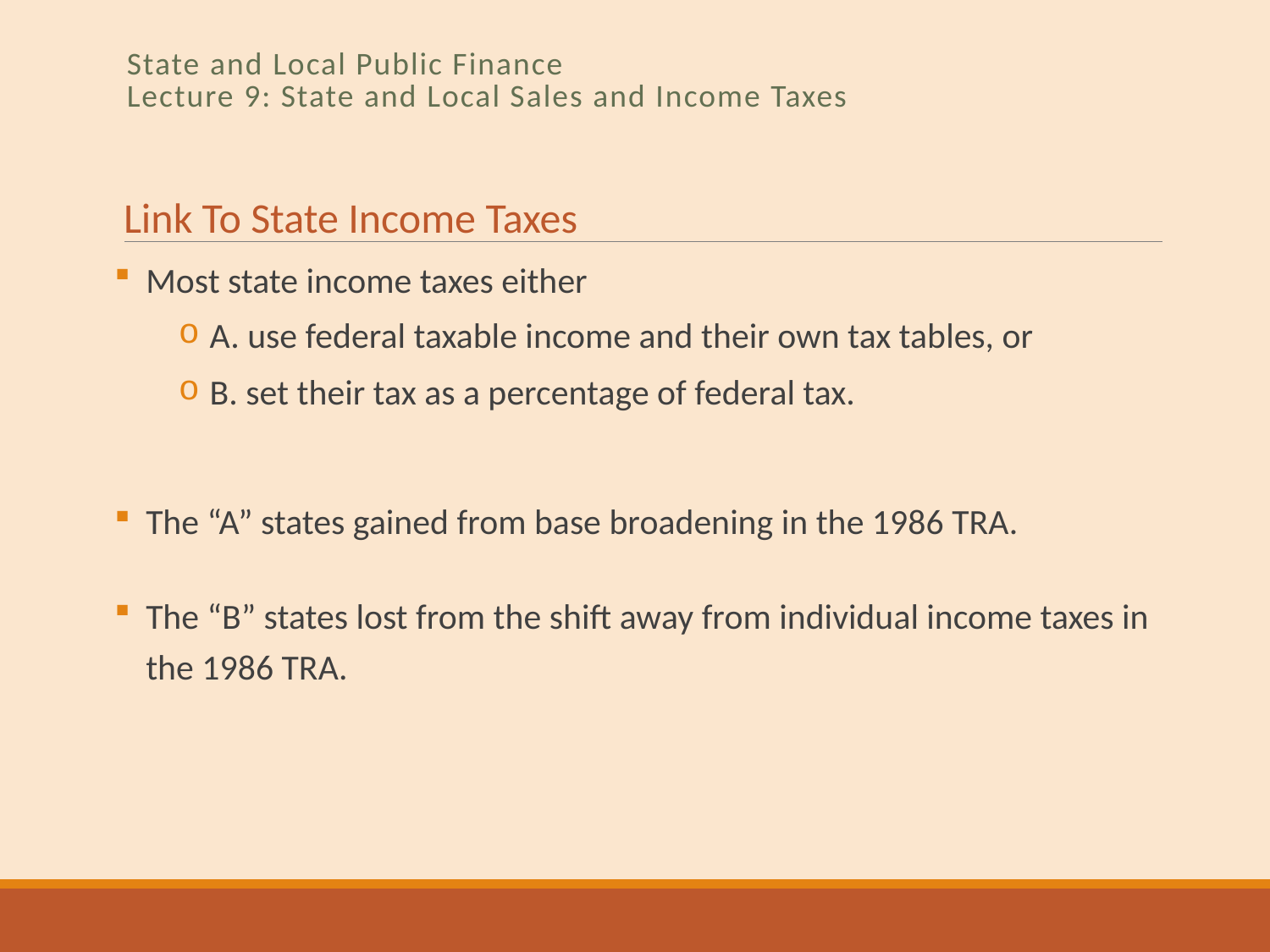

State and Local Public Finance
Lecture 9: State and Local Sales and Income Taxes
Link To State Income Taxes
Most state income taxes either
A. use federal taxable income and their own tax tables, or
B. set their tax as a percentage of federal tax.

The “A” states gained from base broadening in the 1986 TRA.
The “B” states lost from the shift away from individual income taxes in the 1986 TRA.